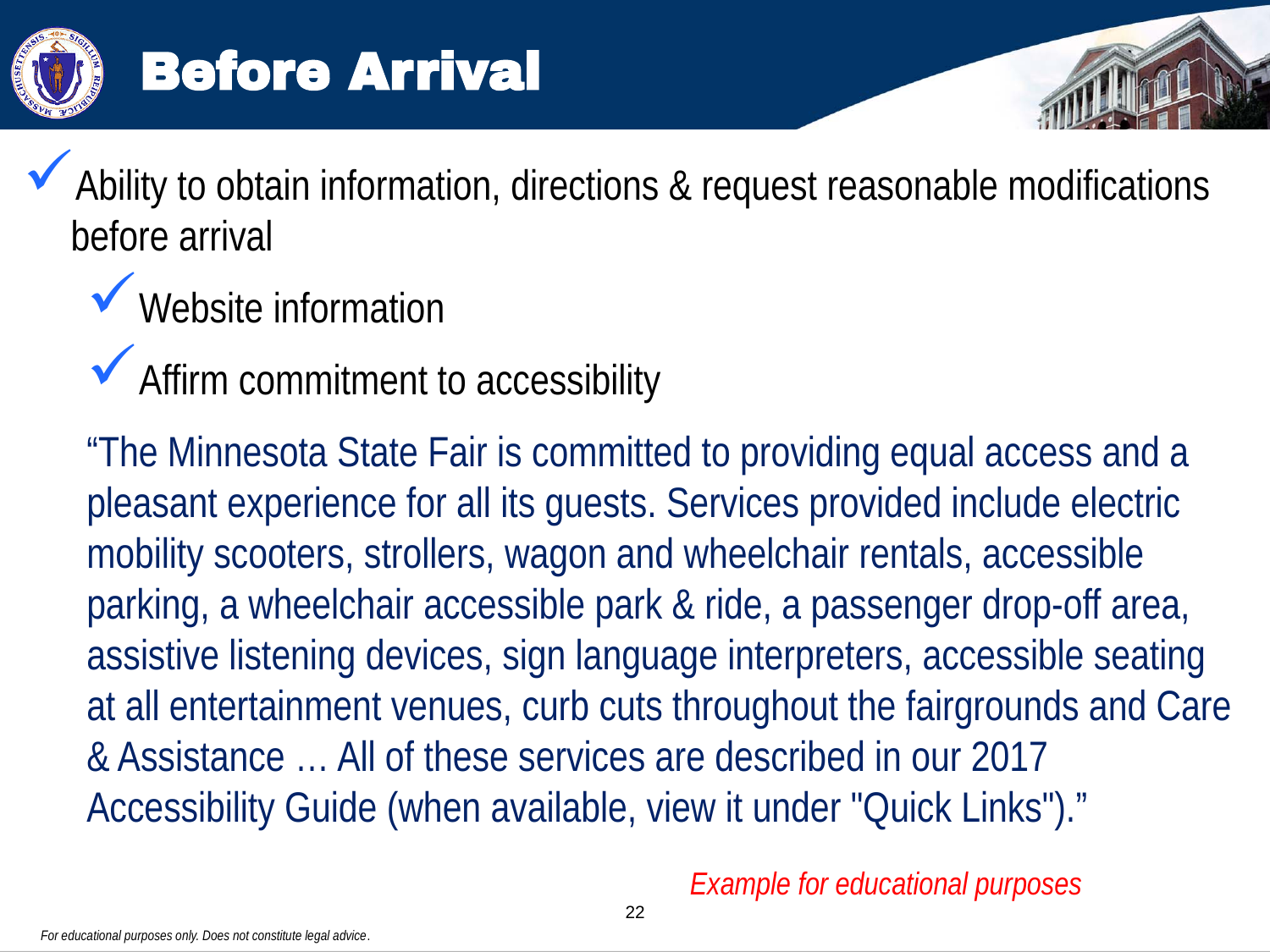

# Before Arrival
Ability to obtain information, directions & request reasonable modifications before arrival
Website information
Affirm commitment to accessibility
“The Minnesota State Fair is committed to providing equal access and a pleasant experience for all its guests. Services provided include electric mobility scooters, strollers, wagon and wheelchair rentals, accessible parking, a wheelchair accessible park & ride, a passenger drop-off area, assistive listening devices, sign language interpreters, accessible seating at all entertainment venues, curb cuts throughout the fairgrounds and Care & Assistance … All of these services are described in our 2017 Accessibility Guide (when available, view it under "Quick Links").”
Example for educational purposes
For educational purposes only. Does not constitute legal advice.